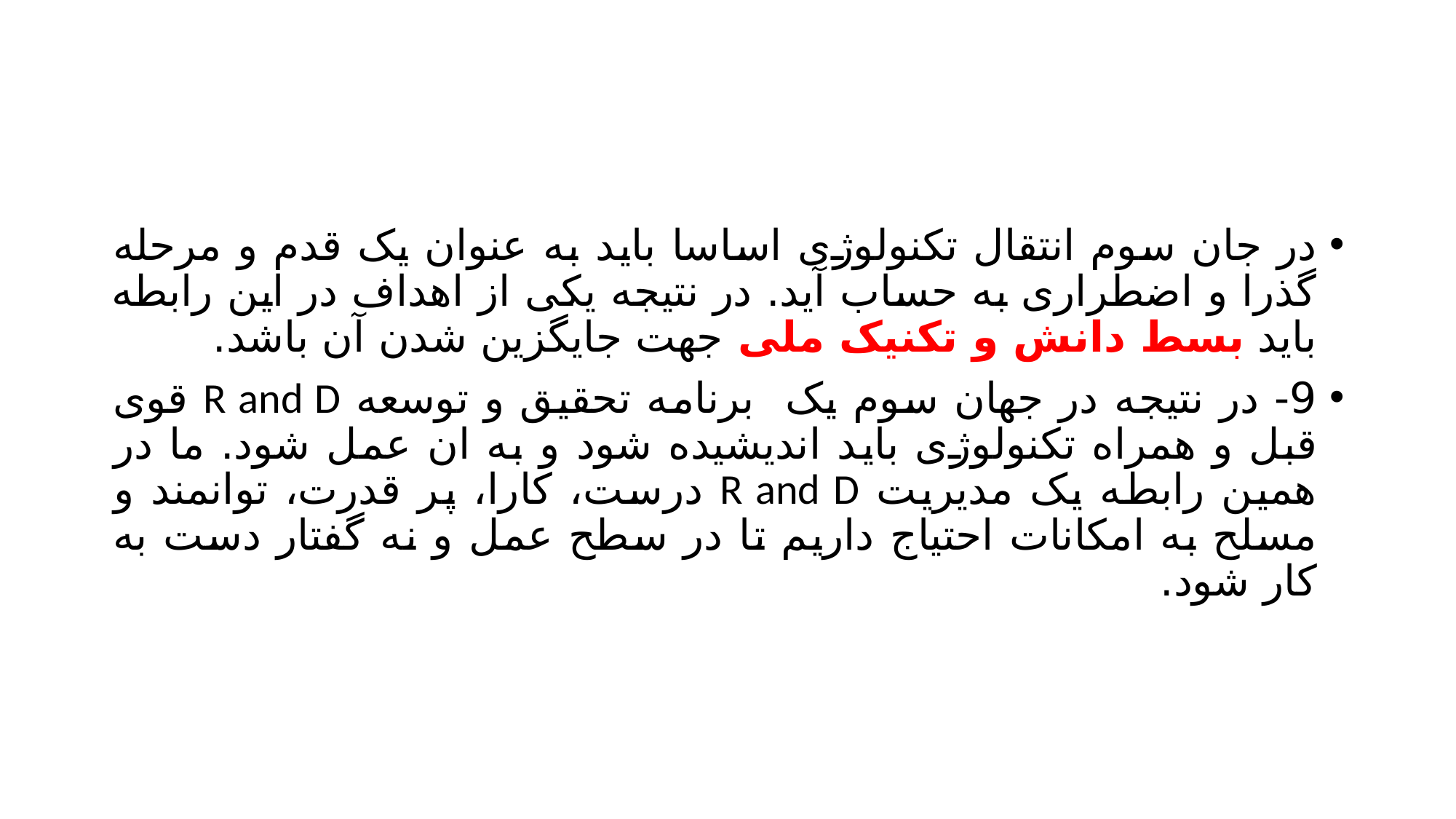

#
در جان سوم انتقال تکنولوژی اساسا باید به عنوان یک قدم و مرحله گذرا و اضطراری به حساب آید. در نتیجه یکی از اهداف در این رابطه باید بسط دانش و تکنیک ملی جهت جایگزین شدن آن باشد.
9- در نتیجه در جهان سوم یک  برنامه تحقیق و توسعه R and D قوی قبل و همراه تکنولوژی باید اندیشیده شود و به ان عمل شود. ما در همین رابطه یک مدیریت R and D درست، کارا، پر قدرت، توانمند و مسلح به امکانات احتیاج داریم تا در سطح عمل و نه گفتار دست به کار شود.